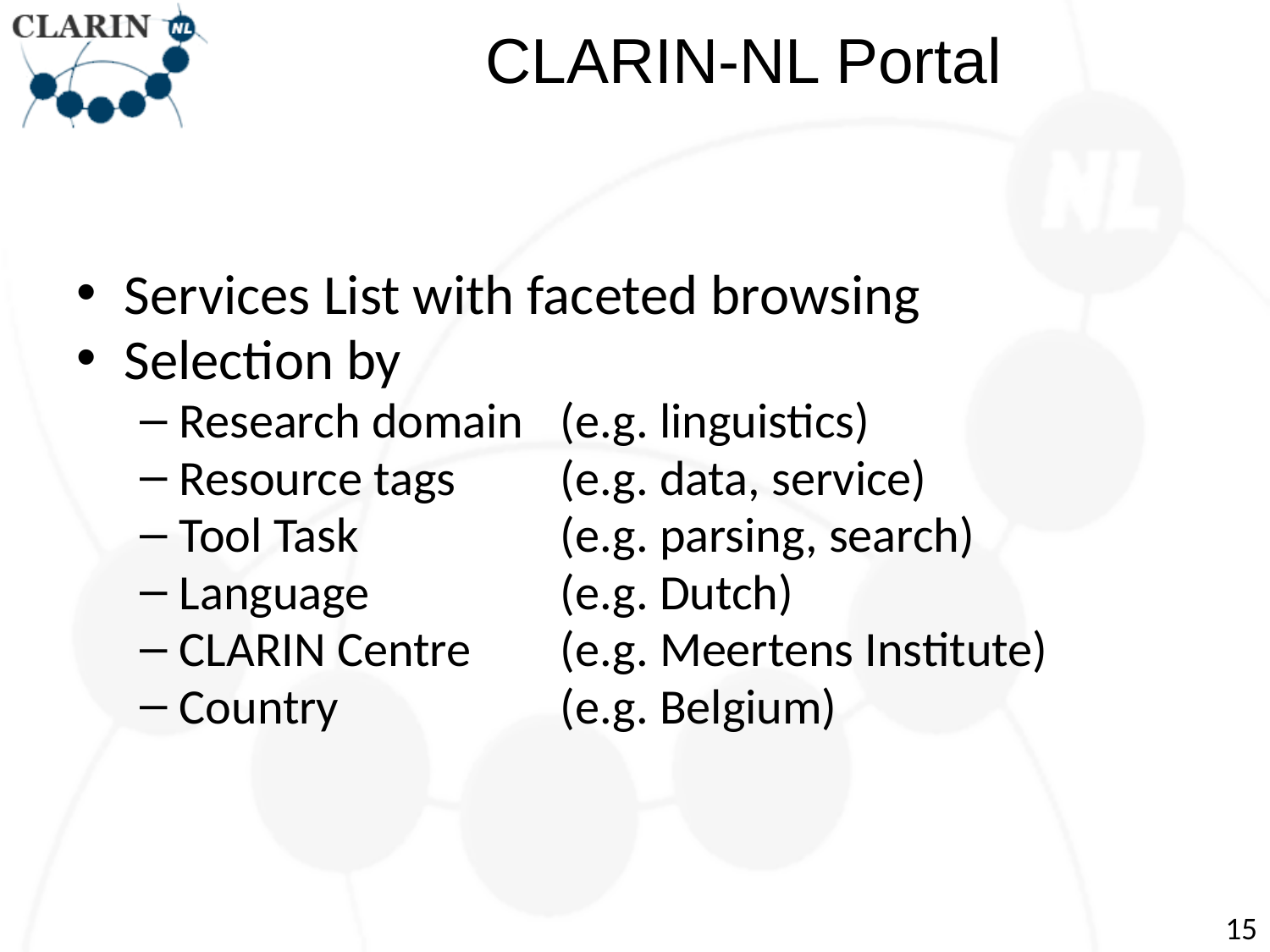

# CLARIN-NL Portal
Services List with faceted browsing
Selection by
Research domain 	(e.g. linguistics)
Resource tags  	(e.g. data, service)
Tool Task		(e.g. parsing, search)
Language		(e.g. Dutch)
CLARIN Centre	(e.g. Meertens Institute)
Country		(e.g. Belgium)

15